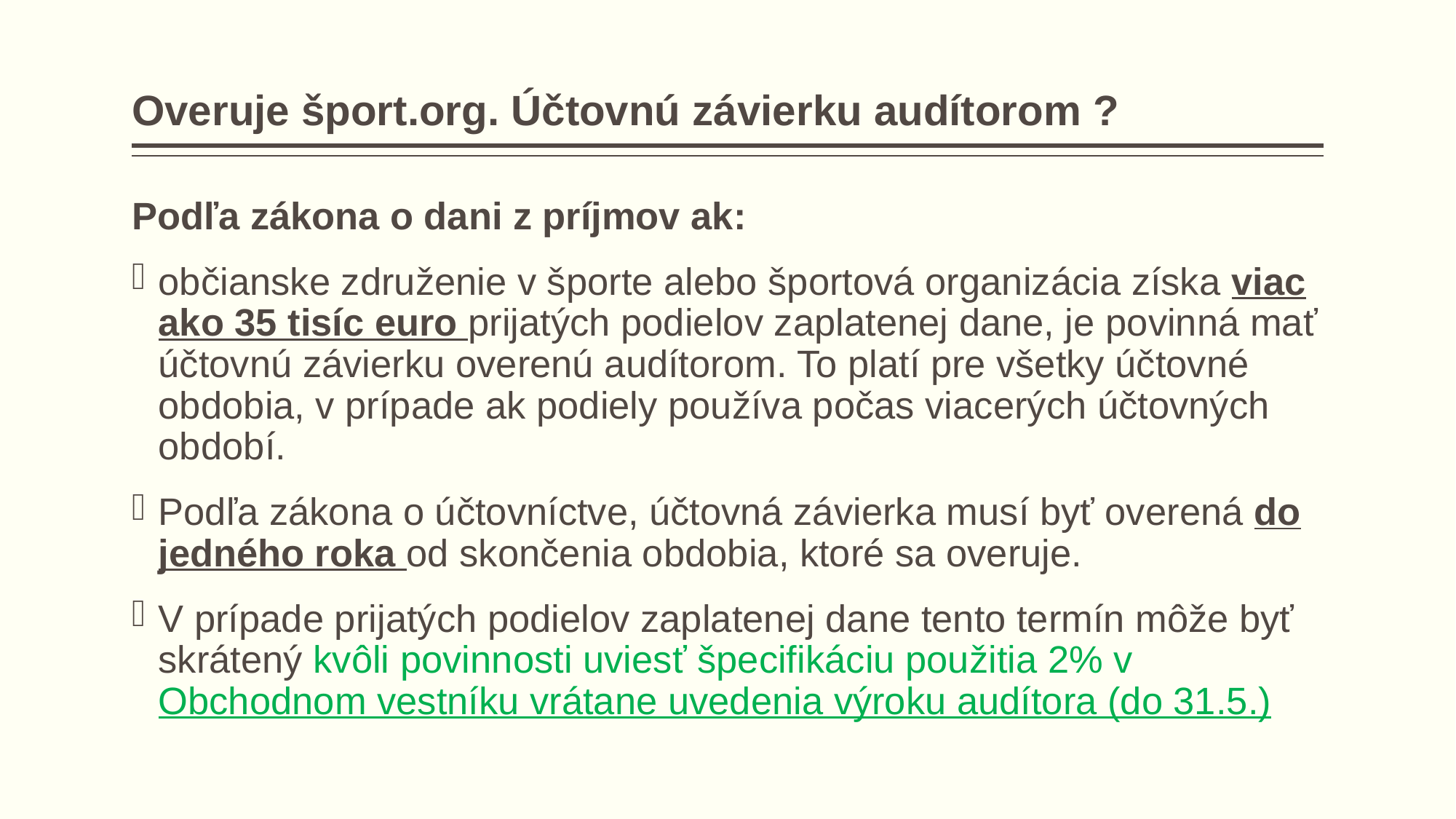

# Overuje šport.org. Účtovnú závierku audítorom ?
Podľa zákona o dani z príjmov ak:
občianske združenie v športe alebo športová organizácia získa viac ako 35 tisíc euro prijatých podielov zaplatenej dane, je povinná mať účtovnú závierku overenú audítorom. To platí pre všetky účtovné obdobia, v prípade ak podiely používa počas viacerých účtovných období.
Podľa zákona o účtovníctve, účtovná závierka musí byť overená do jedného roka od skončenia obdobia, ktoré sa overuje.
V prípade prijatých podielov zaplatenej dane tento termín môže byť skrátený kvôli povinnosti uviesť špecifikáciu použitia 2% v Obchodnom vestníku vrátane uvedenia výroku audítora (do 31.5.)